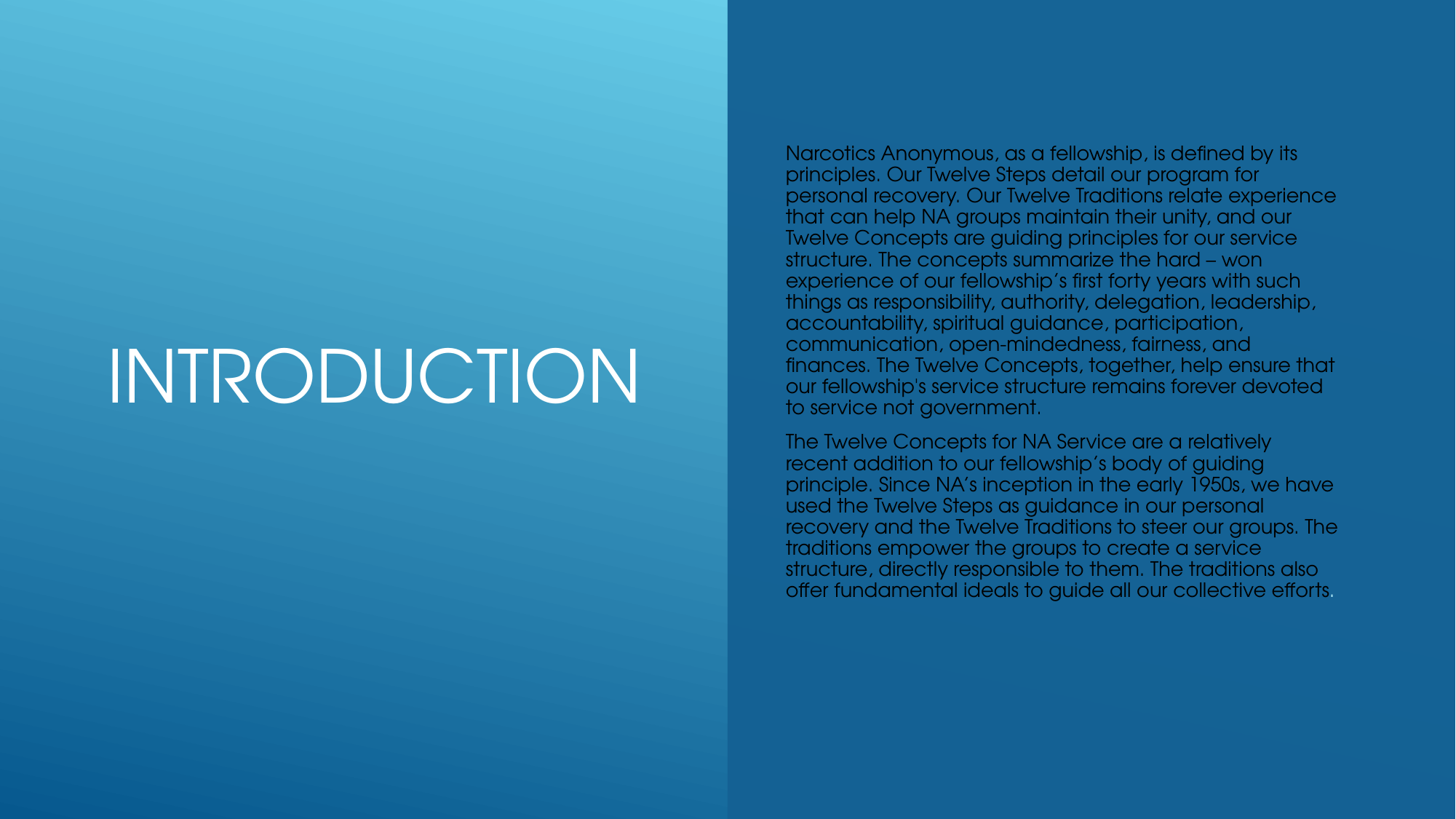

# Introduction
Narcotics Anonymous, as a fellowship, is defined by its principles. Our Twelve Steps detail our program for personal recovery. Our Twelve Traditions relate experience that can help NA groups maintain their unity, and our Twelve Concepts are guiding principles for our service structure. The concepts summarize the hard – won experience of our fellowship’s first forty years with such things as responsibility, authority, delegation, leadership, accountability, spiritual guidance, participation, communication, open-mindedness, fairness, and finances. The Twelve Concepts, together, help ensure that our fellowship's service structure remains forever devoted to service not government.
The Twelve Concepts for NA Service are a relatively recent addition to our fellowship’s body of guiding principle. Since NA’s inception in the early 1950s, we have used the Twelve Steps as guidance in our personal recovery and the Twelve Traditions to steer our groups. The traditions empower the groups to create a service structure, directly responsible to them. The traditions also offer fundamental ideals to guide all our collective efforts.